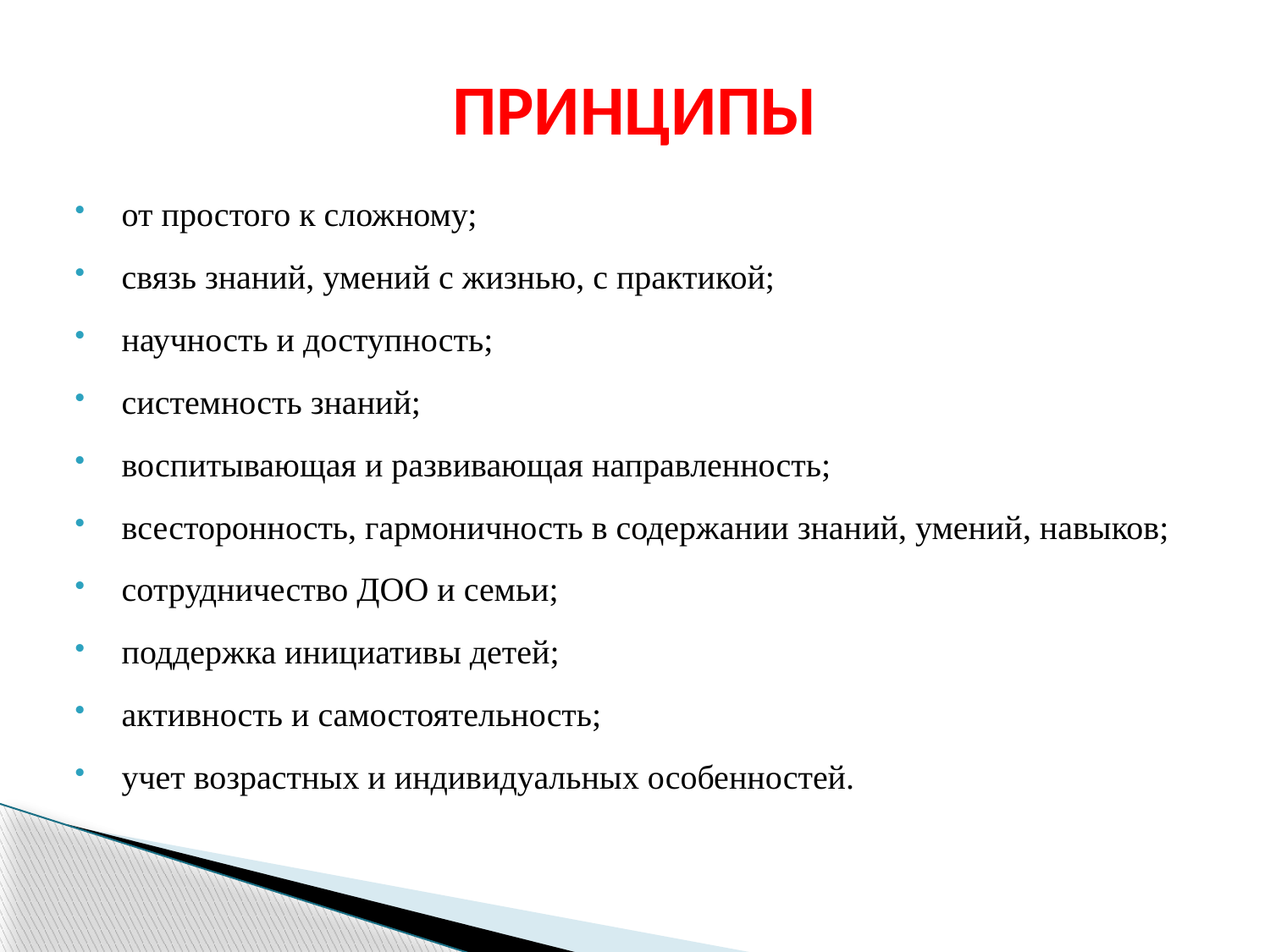

# Принципы
от простого к сложному;
связь знаний, умений с жизнью, с практикой;
научность и доступность;
системность знаний;
воспитывающая и развивающая направленность;
всесторонность, гармоничность в содержании знаний, умений, навыков;
сотрудничество ДОО и семьи;
поддержка инициативы детей;
активность и самостоятельность;
учет возрастных и индивидуальных особенностей.